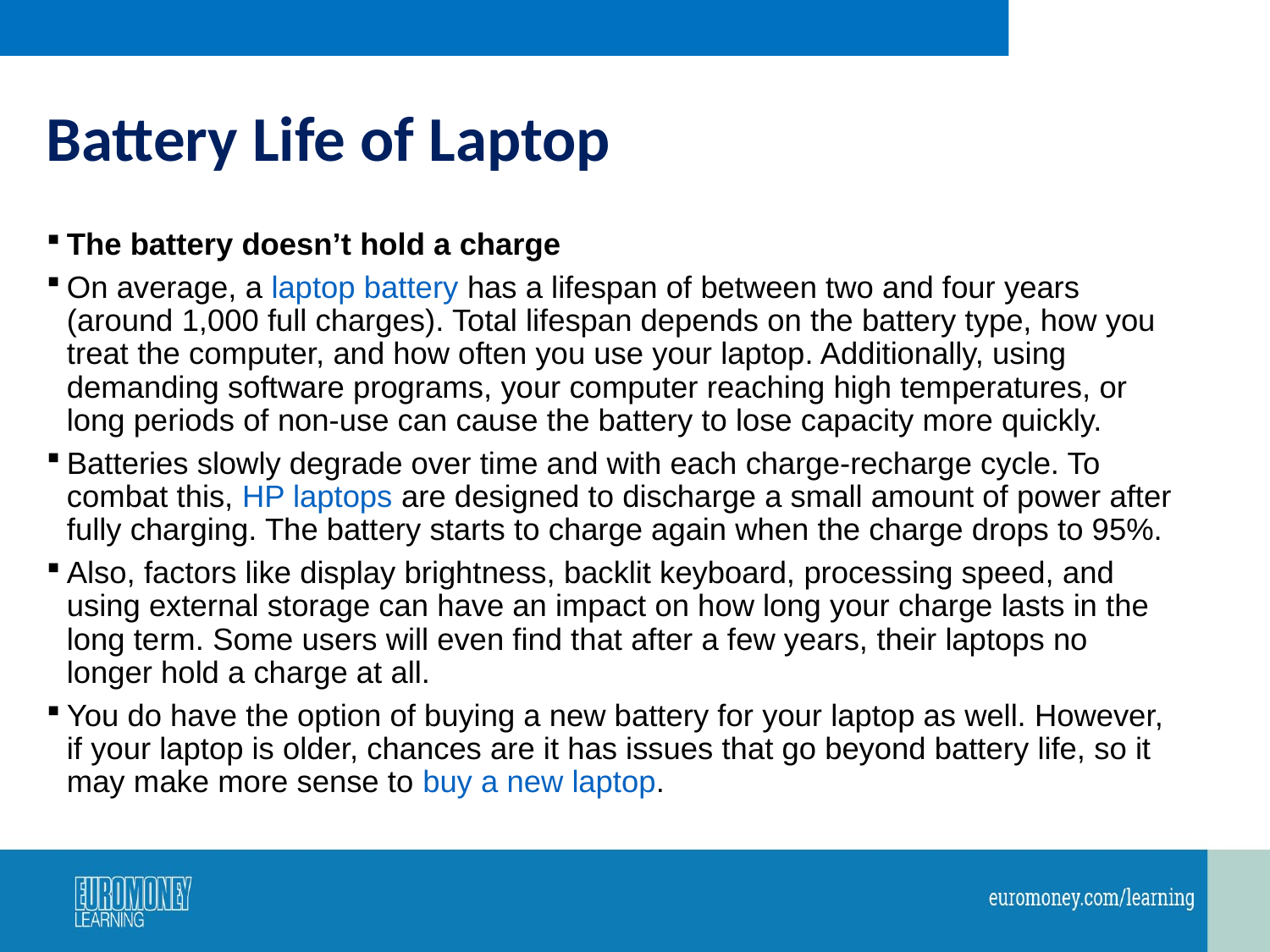

# Battery Life of Laptop
The battery doesn’t hold a charge
On average, a laptop battery has a lifespan of between two and four years (around 1,000 full charges). Total lifespan depends on the battery type, how you treat the computer, and how often you use your laptop. Additionally, using demanding software programs, your computer reaching high temperatures, or long periods of non-use can cause the battery to lose capacity more quickly.
Batteries slowly degrade over time and with each charge-recharge cycle. To combat this, HP laptops are designed to discharge a small amount of power after fully charging. The battery starts to charge again when the charge drops to 95%.
Also, factors like display brightness, backlit keyboard, processing speed, and using external storage can have an impact on how long your charge lasts in the long term. Some users will even find that after a few years, their laptops no longer hold a charge at all.
You do have the option of buying a new battery for your laptop as well. However, if your laptop is older, chances are it has issues that go beyond battery life, so it may make more sense to buy a new laptop.